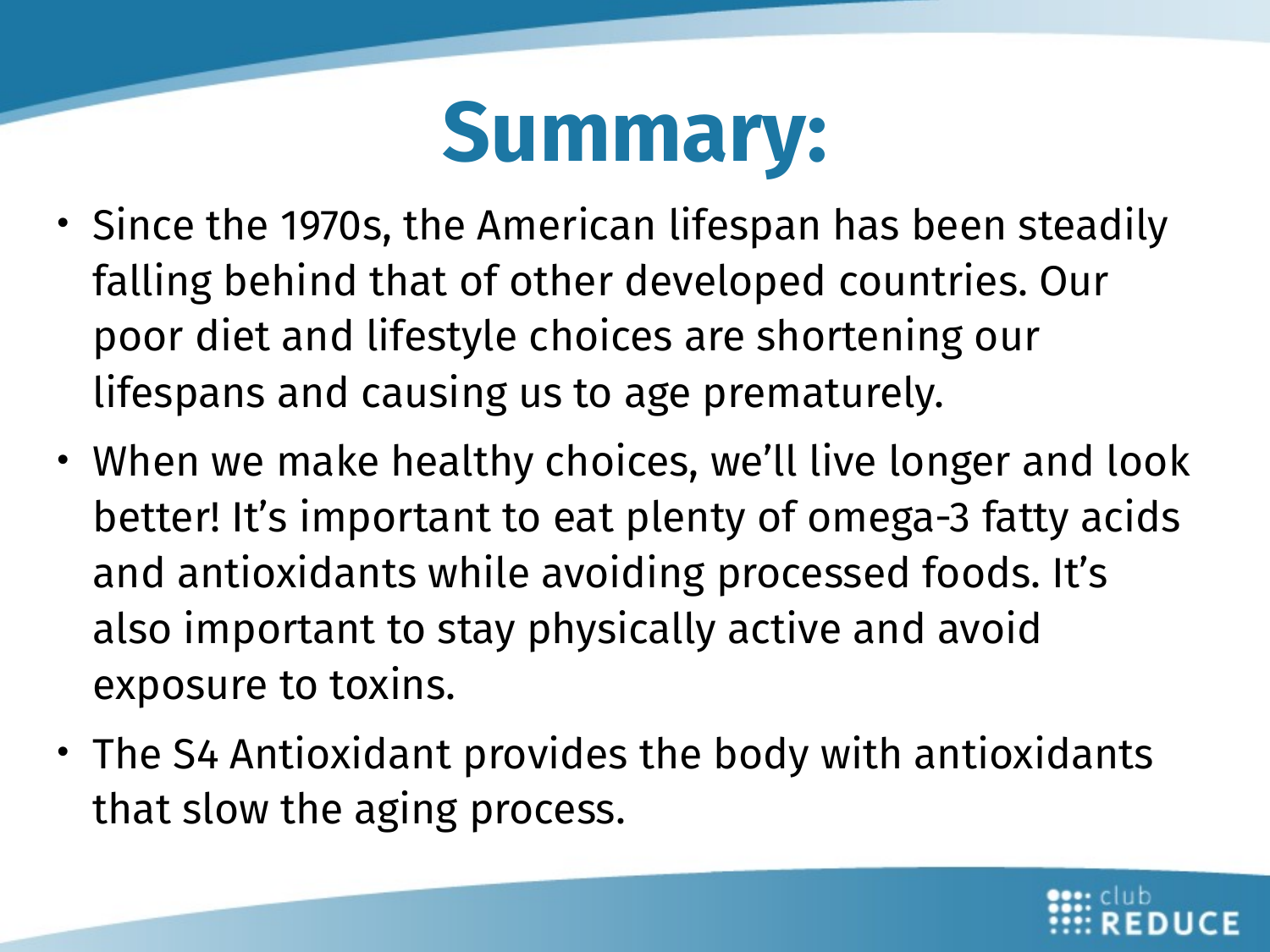

Summary:
Since the 1970s, the American lifespan has been steadily falling behind that of other developed countries. Our poor diet and lifestyle choices are shortening our lifespans and causing us to age prematurely.
When we make healthy choices, we’ll live longer and look better! It’s important to eat plenty of omega-3 fatty acids and antioxidants while avoiding processed foods. It’s also important to stay physically active and avoid exposure to toxins.
The S4 Antioxidant provides the body with antioxidants that slow the aging process.